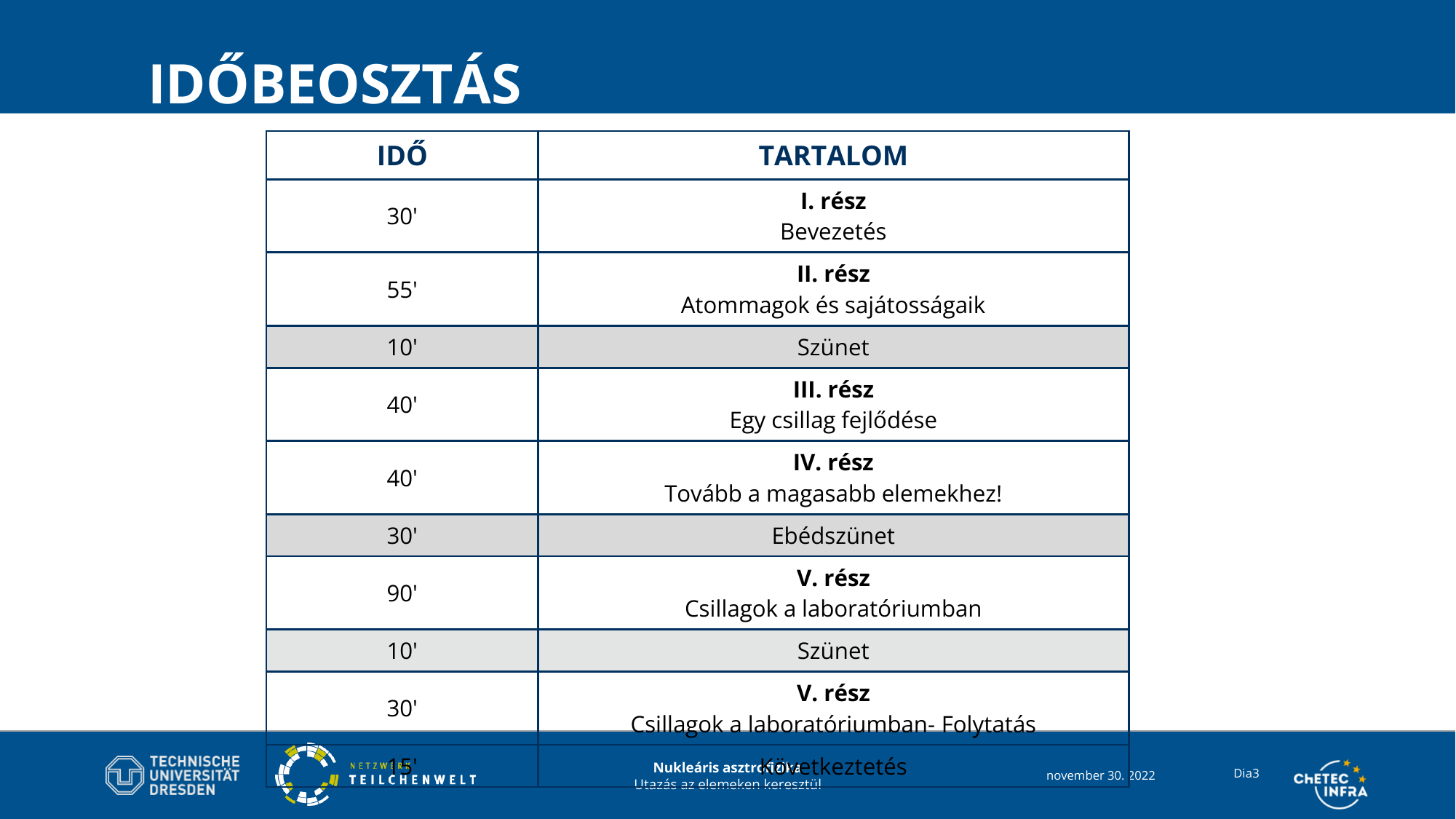

# Időbeosztás
| Idő | Tartalom |
| --- | --- |
| 30' | I. rész Bevezetés |
| 55' | II. rész Atommagok és sajátosságaik |
| 10' | Szünet |
| 40' | III. rész Egy csillag fejlődése |
| 40' | IV. rész Tovább a magasabb elemekhez! |
| 30' | Ebédszünet |
| 90' | V. rész Csillagok a laboratóriumban |
| 10' | Szünet |
| 30' | V. rész Csillagok a laboratóriumban- Folytatás |
| 15' | Következtetés |